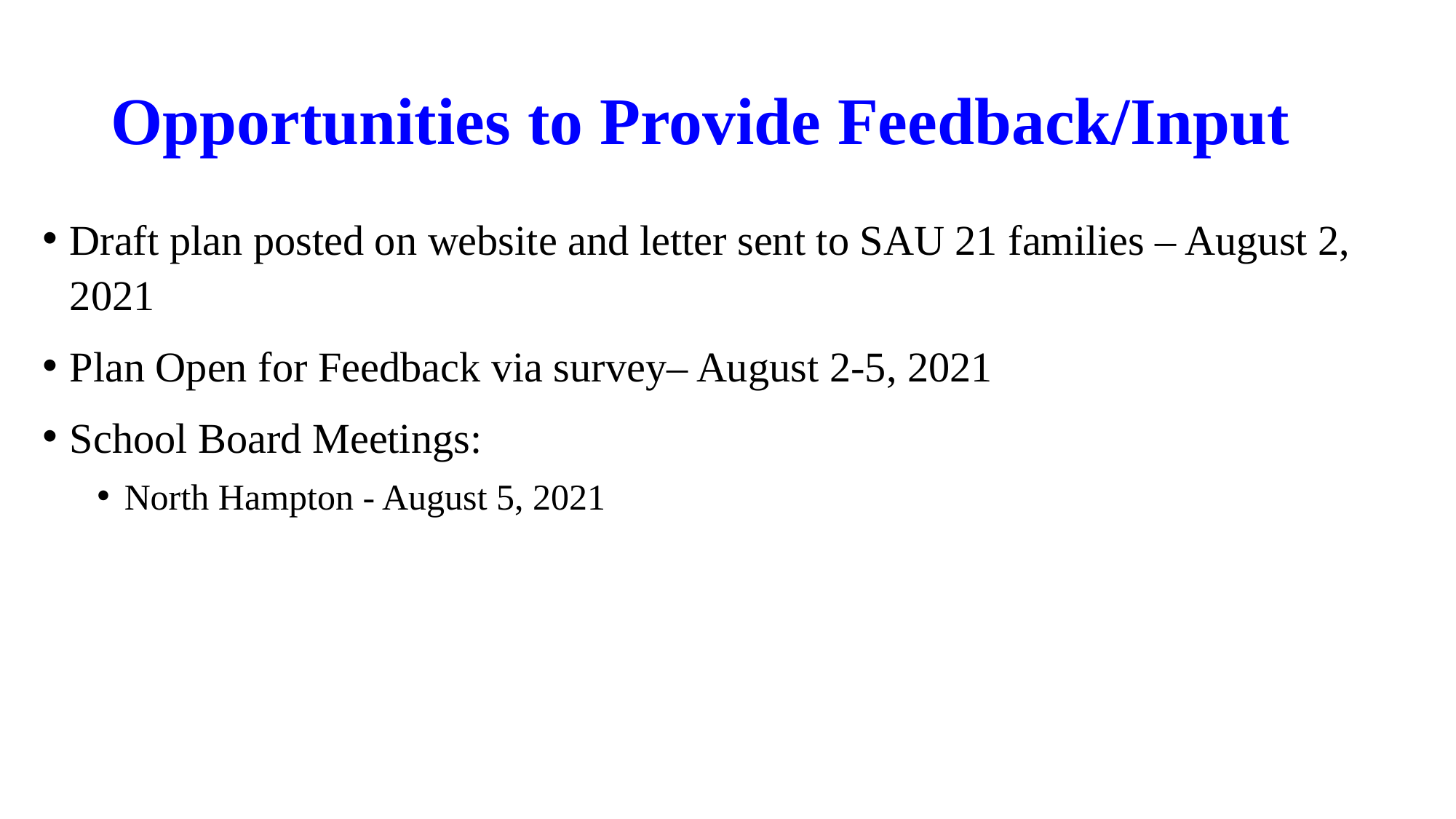

# Opportunities to Provide Feedback/Input
Draft plan posted on website and letter sent to SAU 21 families – August 2, 2021
Plan Open for Feedback via survey– August 2-5, 2021
School Board Meetings:
North Hampton - August 5, 2021